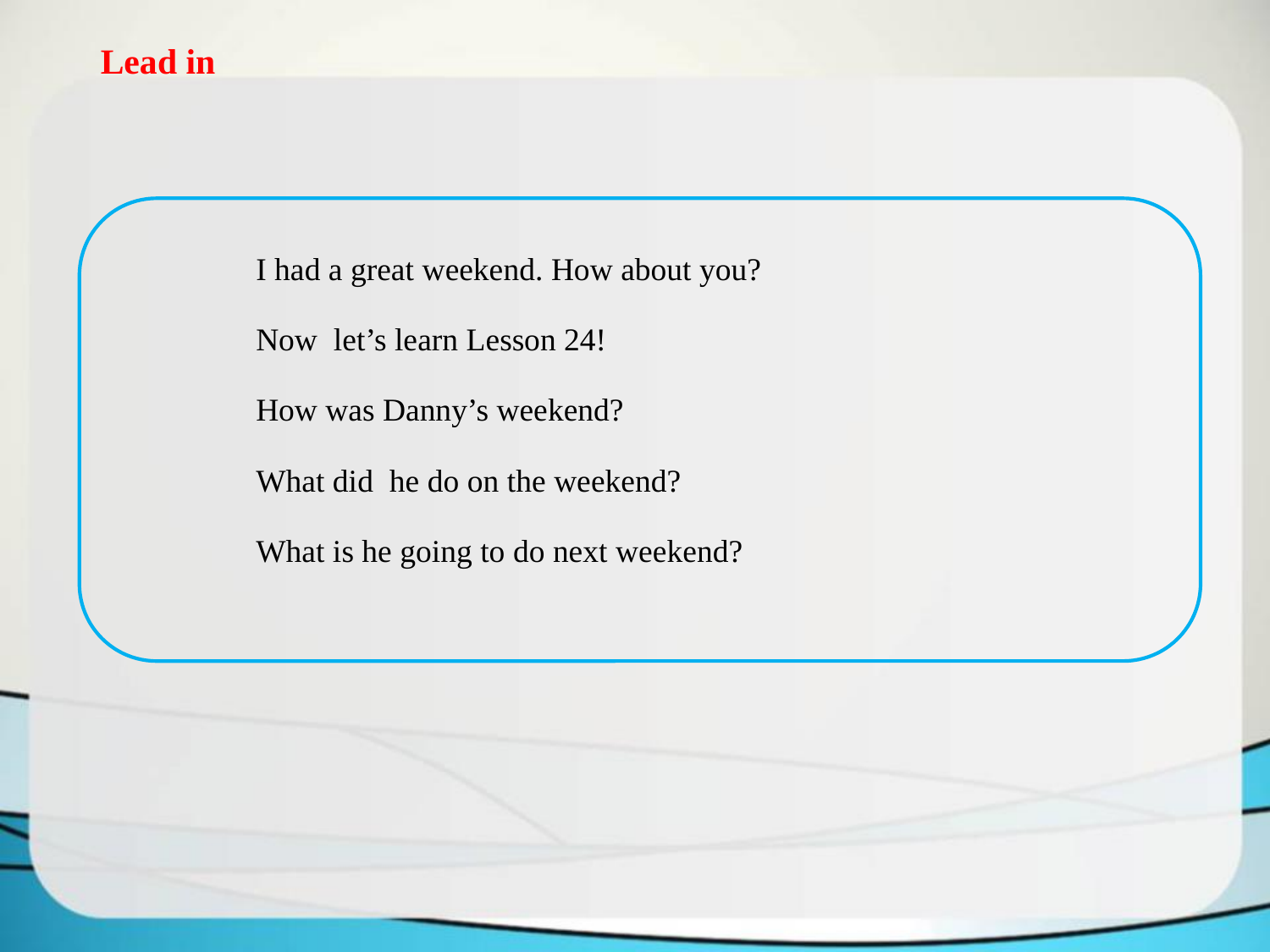

Lead in

I had a great weekend. How about you?
Now  let’s learn Lesson 24!
How was Danny’s weekend?
What did  he do on the weekend?
What is he going to do next weekend?